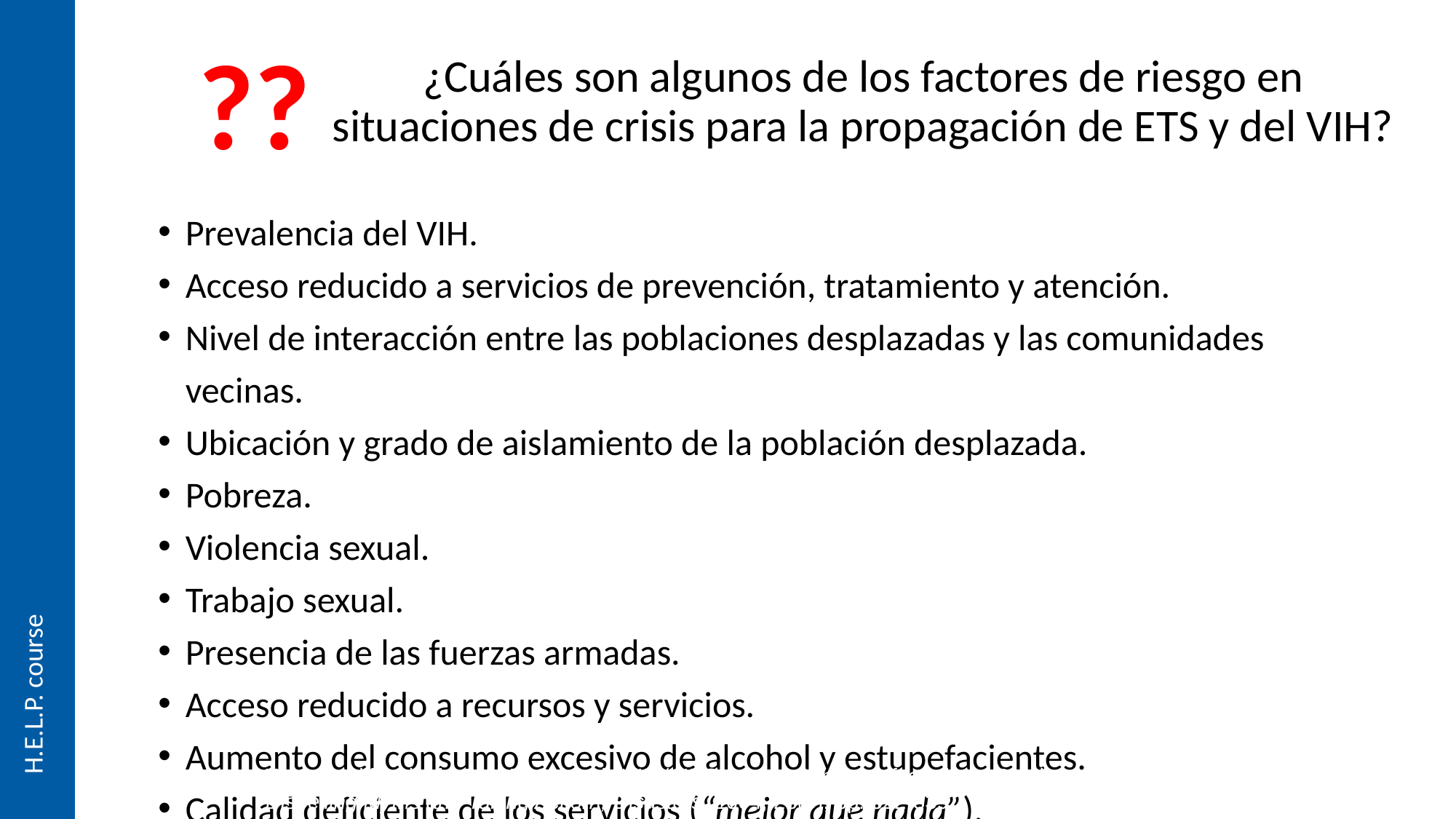

??
# ¿Cuáles son algunos de los factores de riesgo en situaciones de crisis para la propagación de ETS y del VIH?
Prevalencia del VIH.
Acceso reducido a servicios de prevención, tratamiento y atención.
Nivel de interacción entre las poblaciones desplazadas y las comunidades vecinas.
Ubicación y grado de aislamiento de la población desplazada.
Pobreza.
Violencia sexual.
Trabajo sexual.
Presencia de las fuerzas armadas.
Acceso reducido a recursos y servicios.
Aumento del consumo excesivo de alcohol y estupefacientes.
Calidad deficiente de los servicios (“mejor que nada”).
Texto modificado de Paul B. Spiegel, “HIV/AIDS among Conflict-affected and Displaced Populations: Dispelling Myths and Taking Action”, Disasters, 2004, 28(3), pp. 322-339.